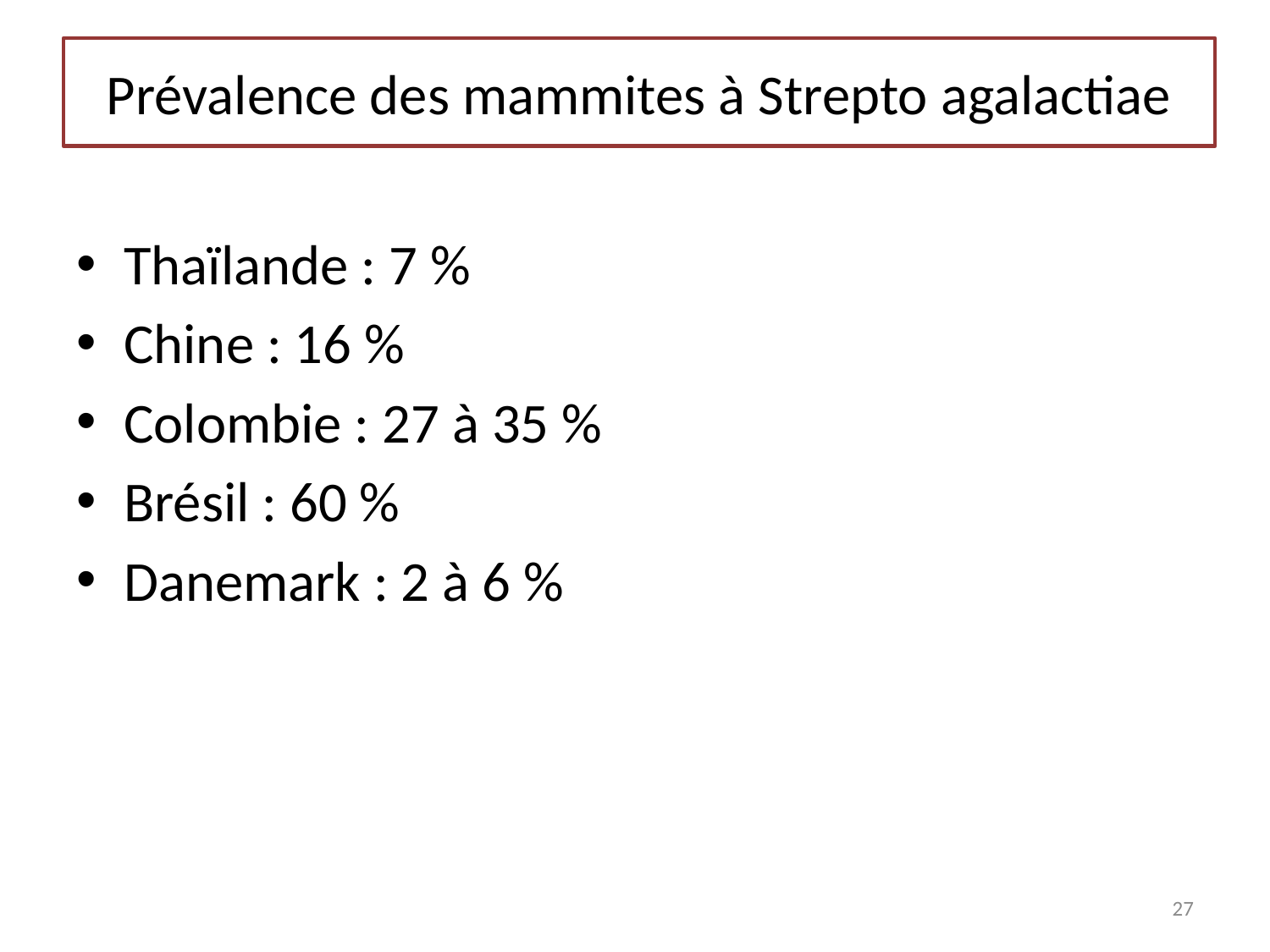

# Prévalence des mammites à Strepto agalactiae
Thaïlande : 7 %
Chine : 16 %
Colombie : 27 à 35 %
Brésil : 60 %
Danemark : 2 à 6 %
27